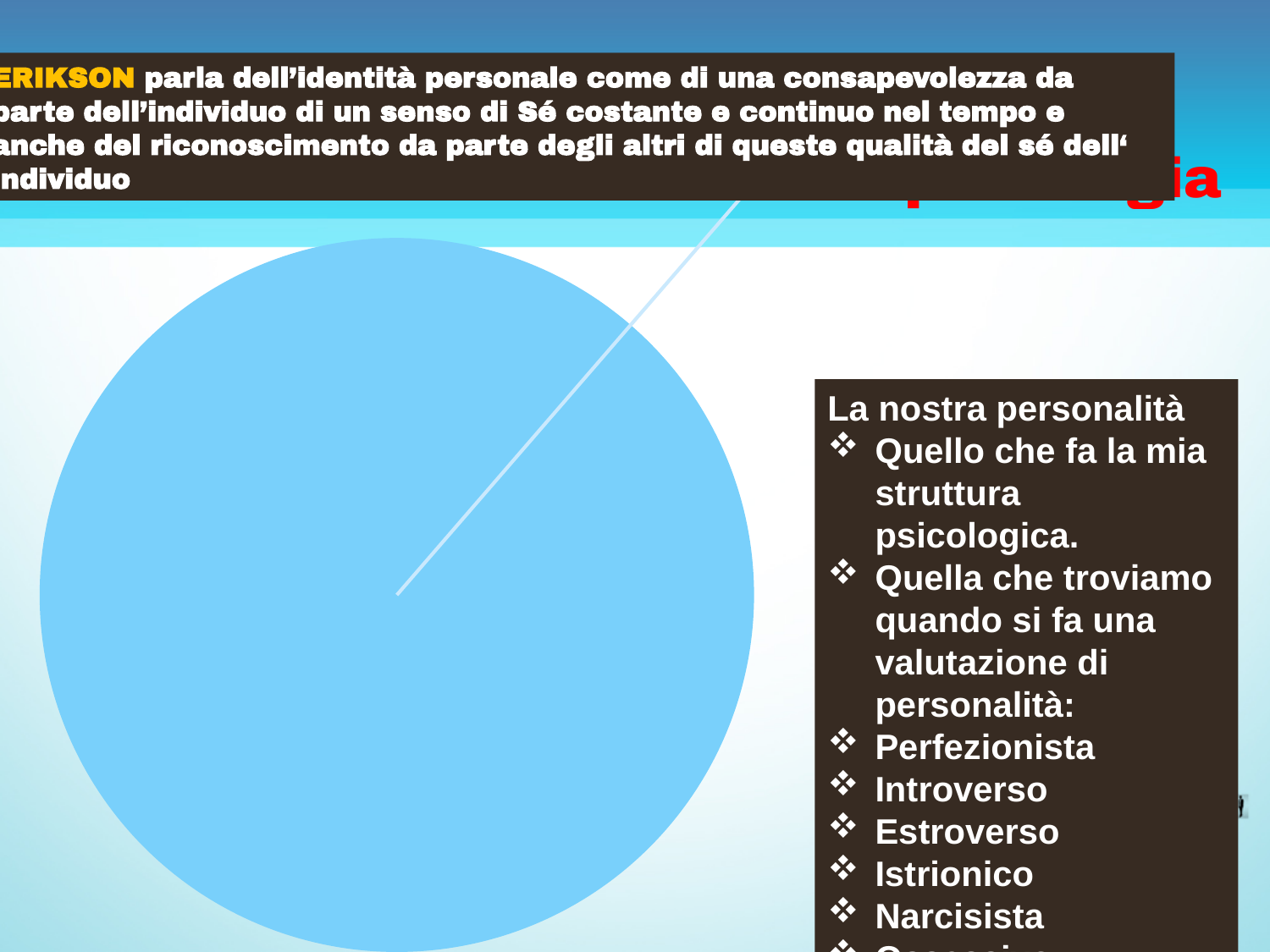

Identità psicologia
ERIKSON parla dell’identità personale come di una consapevolezza da parte dell’individuo di un senso di Sé costante e continuo nel tempo e anche del riconoscimento da parte degli altri di queste qualità del sé dell‘ individuo

La nostra personalità
Quello che fa la mia struttura psicologica.
Quella che troviamo quando si fa una valutazione di personalità:
Perfezionista
Introverso
Estroverso
Istrionico
Narcisista
Ossessivo compulsivo